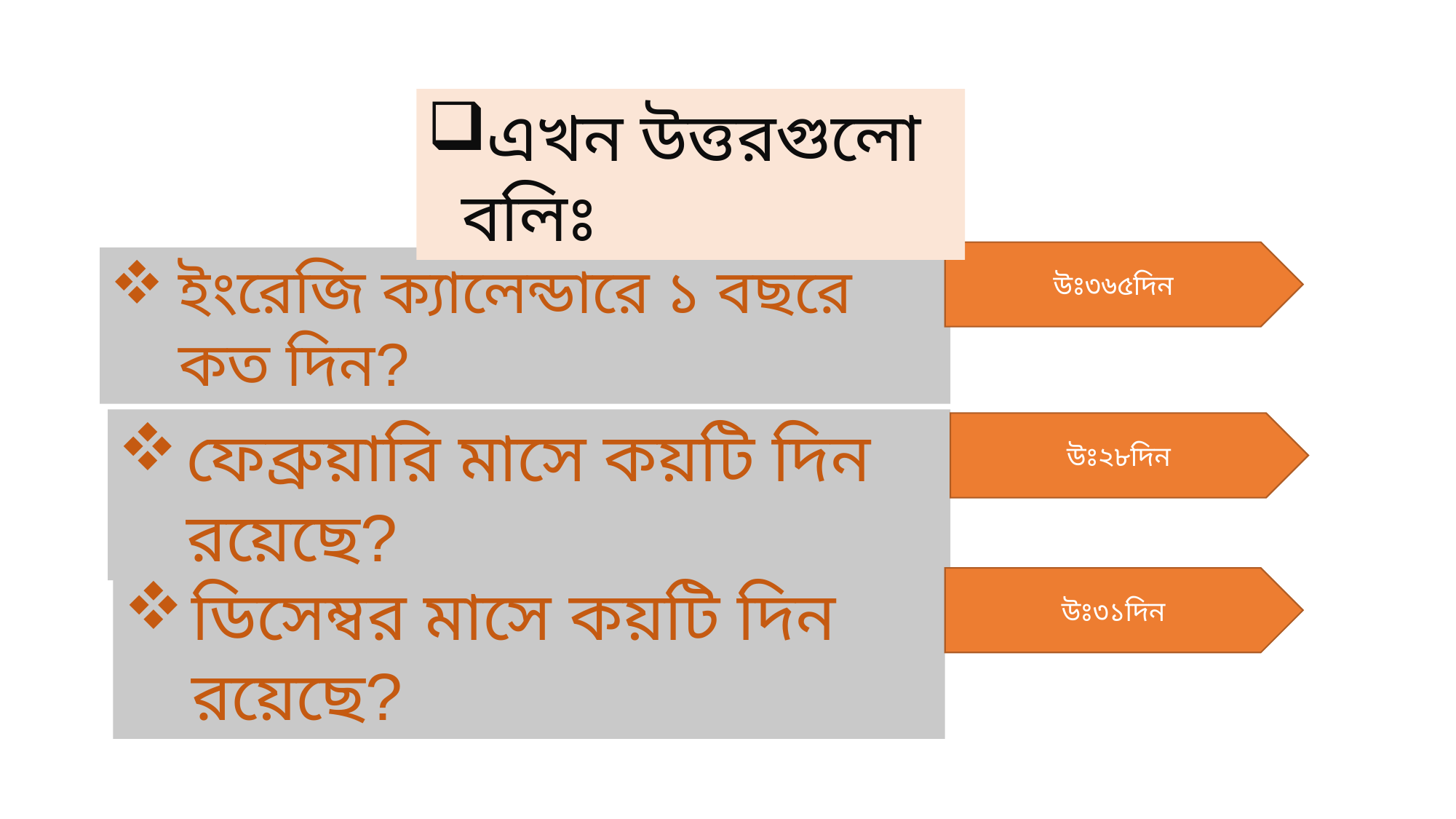

এখন উত্তরগুলো বলিঃ
উঃ৩৬৫দিন
ইংরেজি ক্যালেন্ডারে ১ বছরে কত দিন?
ফেব্রুয়ারি মাসে কয়টি দিন রয়েছে?
উঃ২৮দিন
ডিসেম্বর মাসে কয়টি দিন রয়েছে?
উঃ৩১দিন